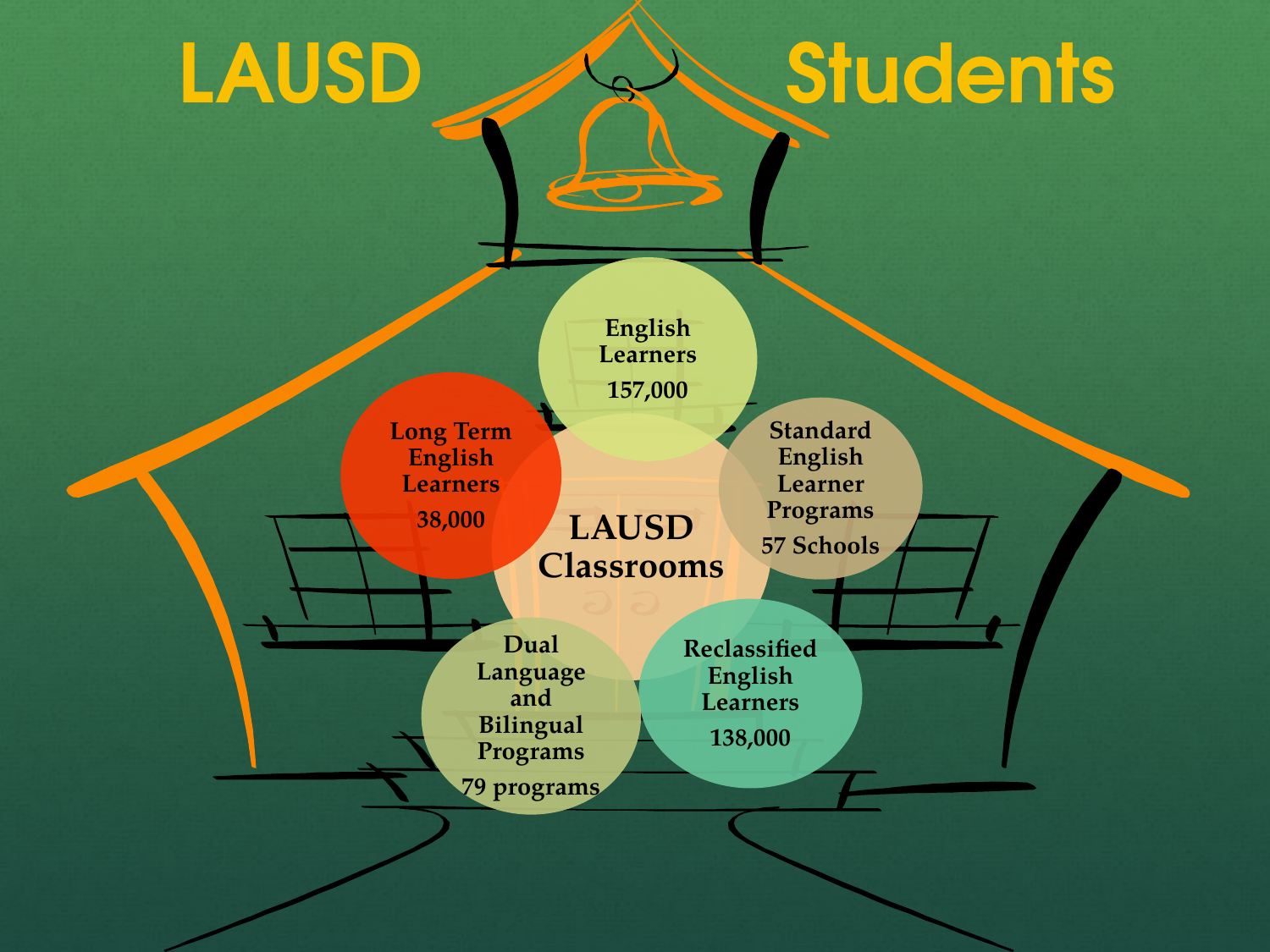

LAUSD                Students
LAUSD Classrooms
English Learners
157,000
Standard English Learner Programs
57 Schools
Reclassified English Learners
138,000
Dual Language and Bilingual Programs
79 programs
Long Term English Learners
38,000